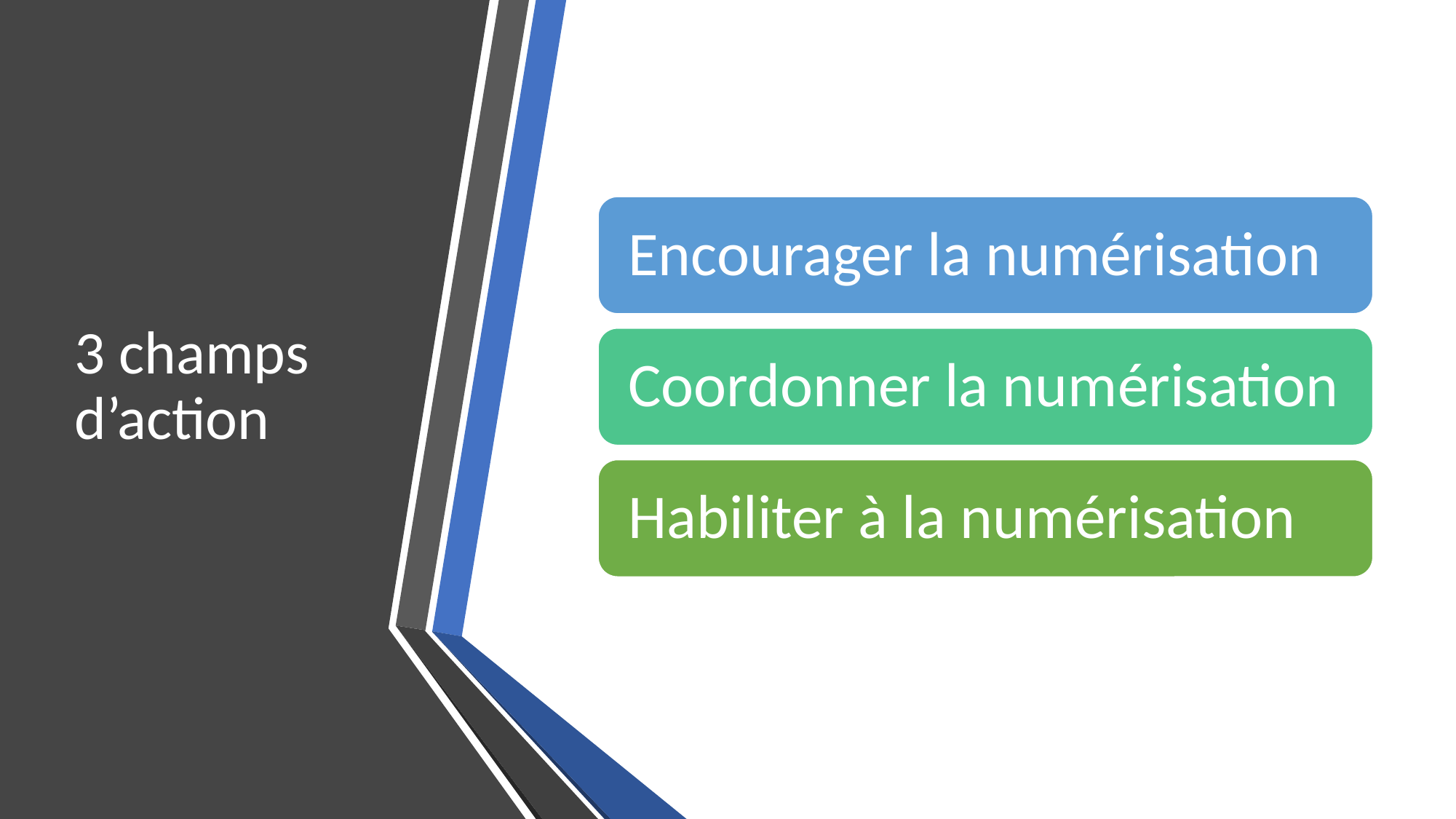

# 3 champs d’action
Encourager la numérisation
Coordonner la numérisation
Habiliter à la numérisation